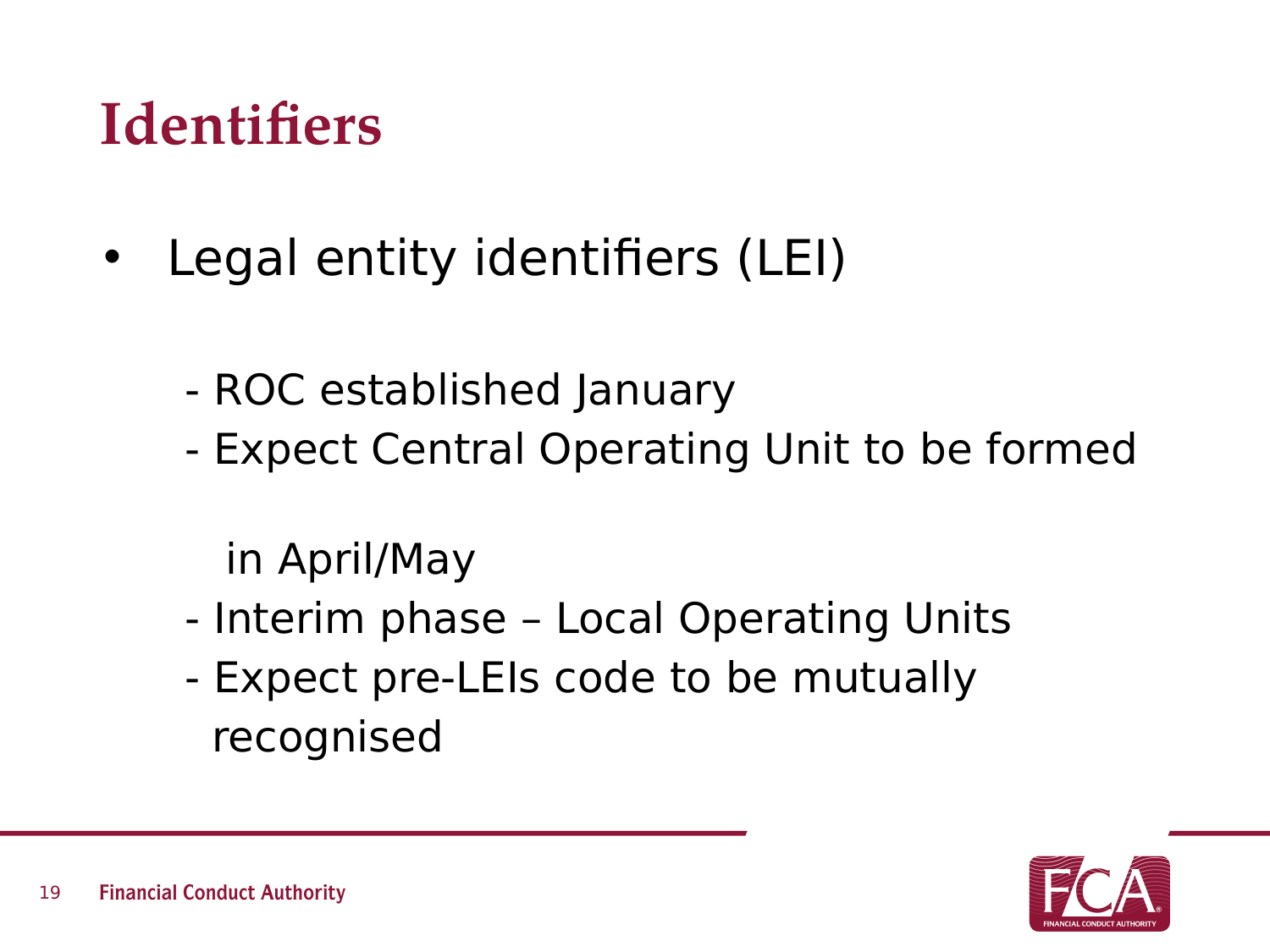

# Identifiers
Legal entity identifiers (LEI)

      - ROC established January
      - Expect Central Operating Unit to be formed
         in April/May
      - Interim phase – Local Operating Units
      - Expect pre-LEIs code to be mutually
        recognised

19